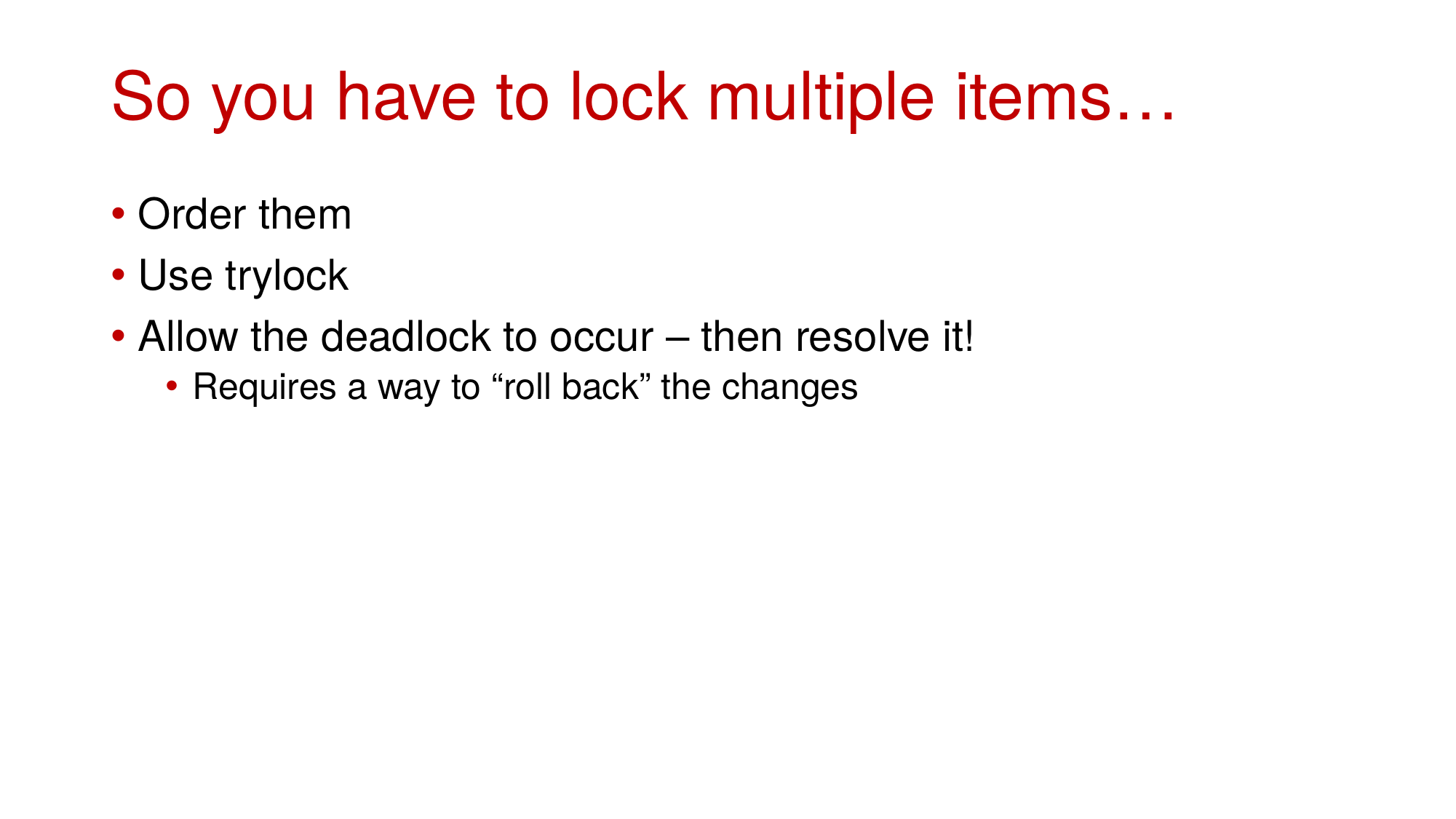

# So you have to lock multiple items…
Order them
Use trylock
Allow the deadlock to occur – then resolve it!
Requires a way to “roll back” the changes